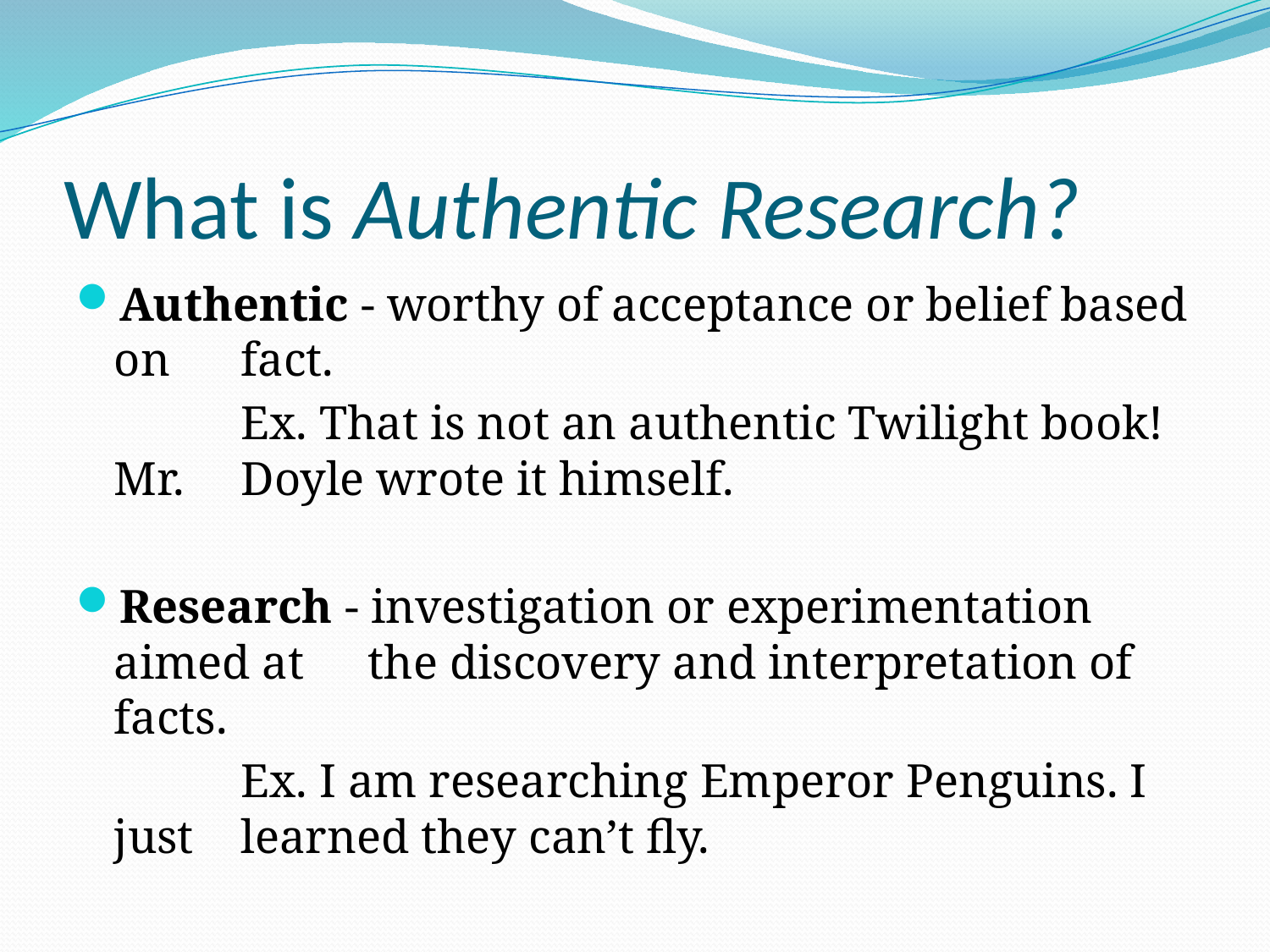

# What is Authentic Research?
Authentic - worthy of acceptance or belief based on 	fact.
		Ex. That is not an authentic Twilight book! Mr. 	Doyle wrote it himself.

Research - investigation or experimentation aimed at 	the discovery and interpretation of facts.
		Ex. I am researching Emperor Penguins. I just 	learned they can’t fly.